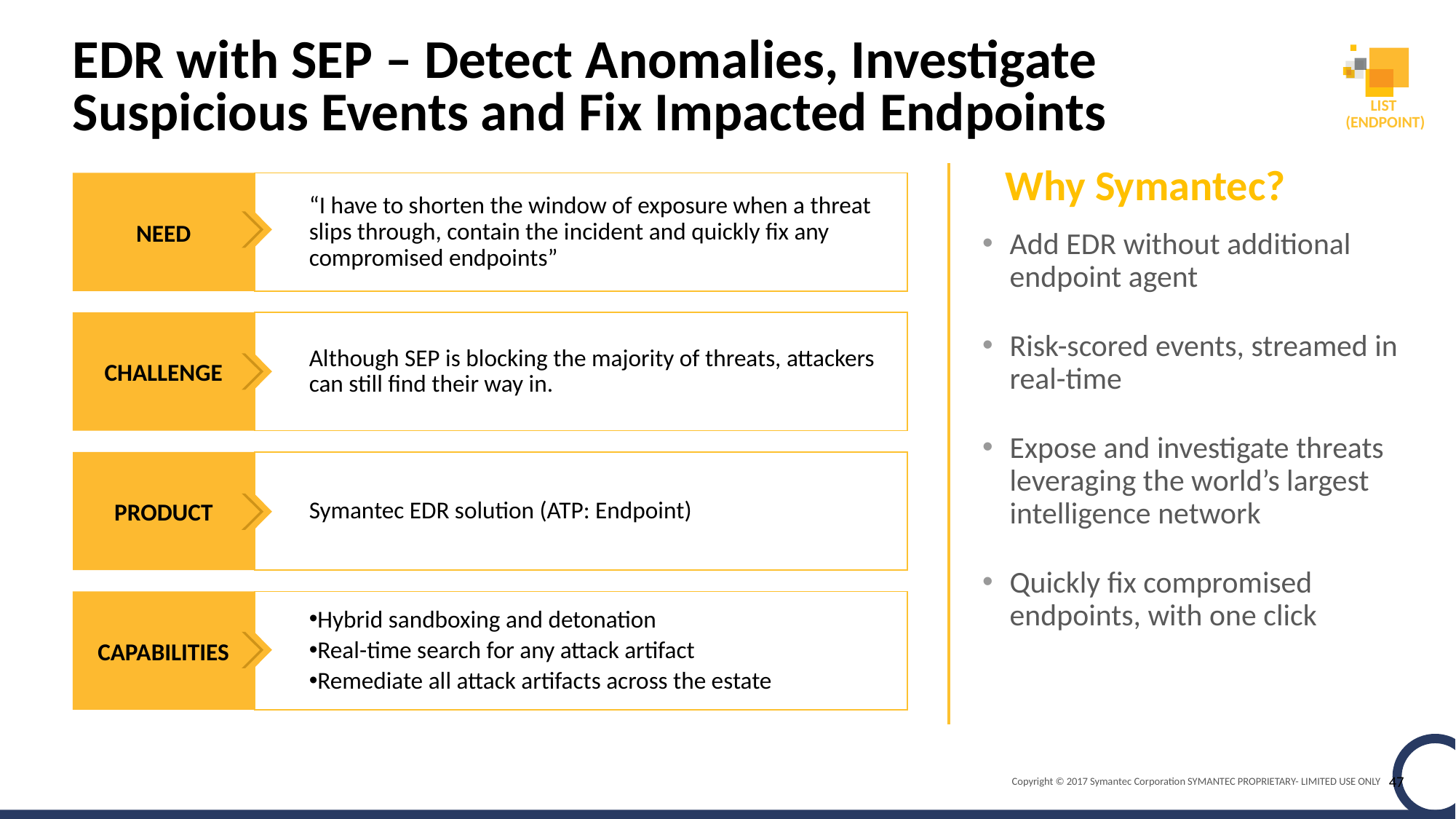

LIST
(ENDPOINT)
# EDR with SEP – Detect Anomalies, Investigate Suspicious Events and Fix Impacted Endpoints
LIST (USER)
Why Symantec?
NEED
“I have to shorten the window of exposure when a threat slips through, contain the incident and quickly fix any compromised endpoints”

Add EDR without additional endpoint agent
Risk-scored events, streamed in real-time
Expose and investigate threats leveraging the world’s largest intelligence network
Quickly fix compromised endpoints, with one click
CHALLENGE
Although SEP is blocking the majority of threats, attackers can still find their way in.

PRODUCT
Symantec EDR solution (ATP: Endpoint)

CAPABILITIES
Hybrid sandboxing and detonation
Real-time search for any attack artifact
Remediate all attack artifacts across the estate

47